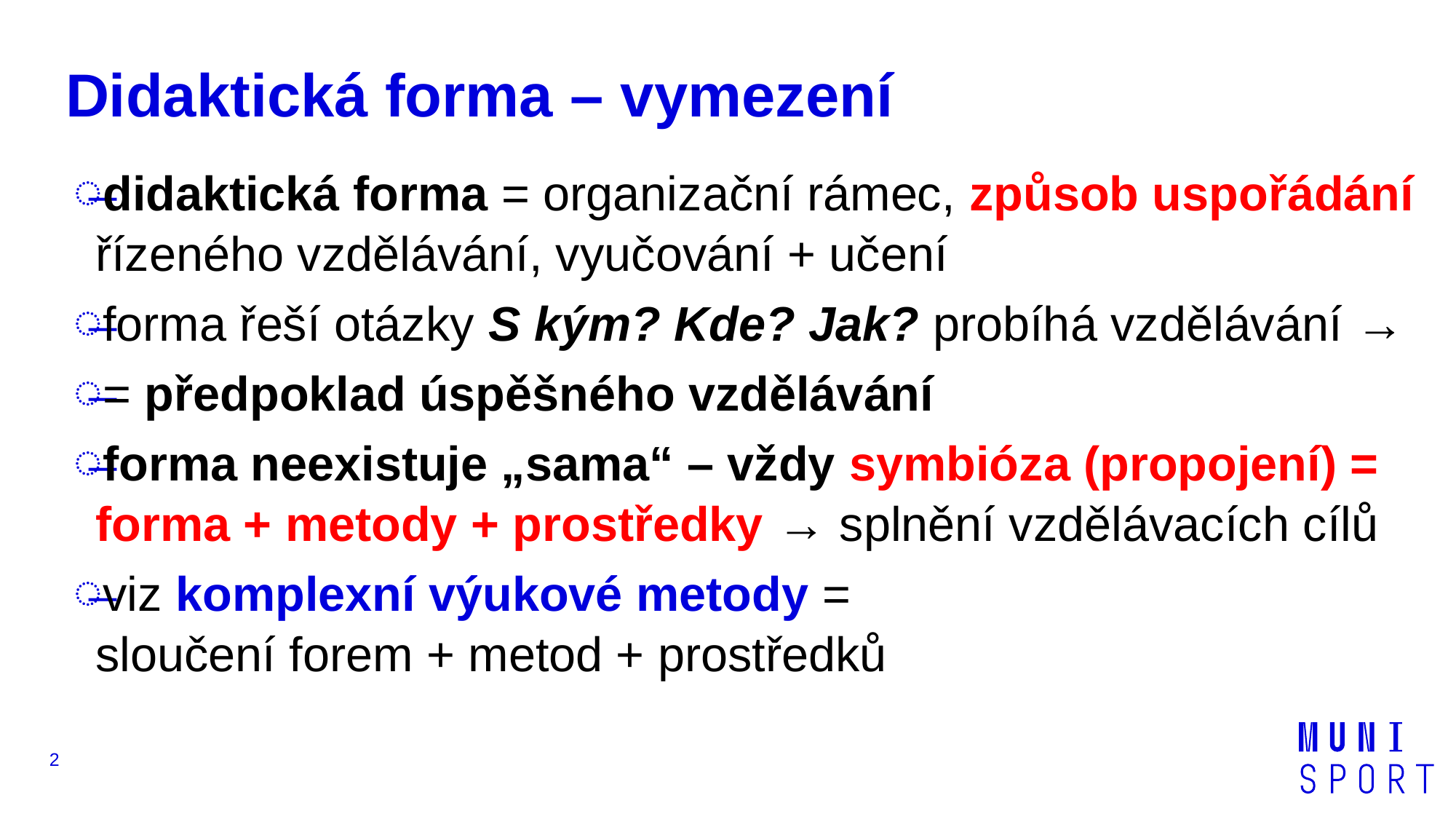

# Didaktická forma – vymezení
didaktická forma = organizační rámec, způsob uspořádání řízeného vzdělávání, vyučování + učení
forma řeší otázky S kým? Kde? Jak? probíhá vzdělávání →
= předpoklad úspěšného vzdělávání
forma neexistuje „sama“ – vždy symbióza (propojení) =
forma + metody + prostředky → splnění vzdělávacích cílů
viz komplexní výukové metody =
sloučení forem + metod + prostředků

2